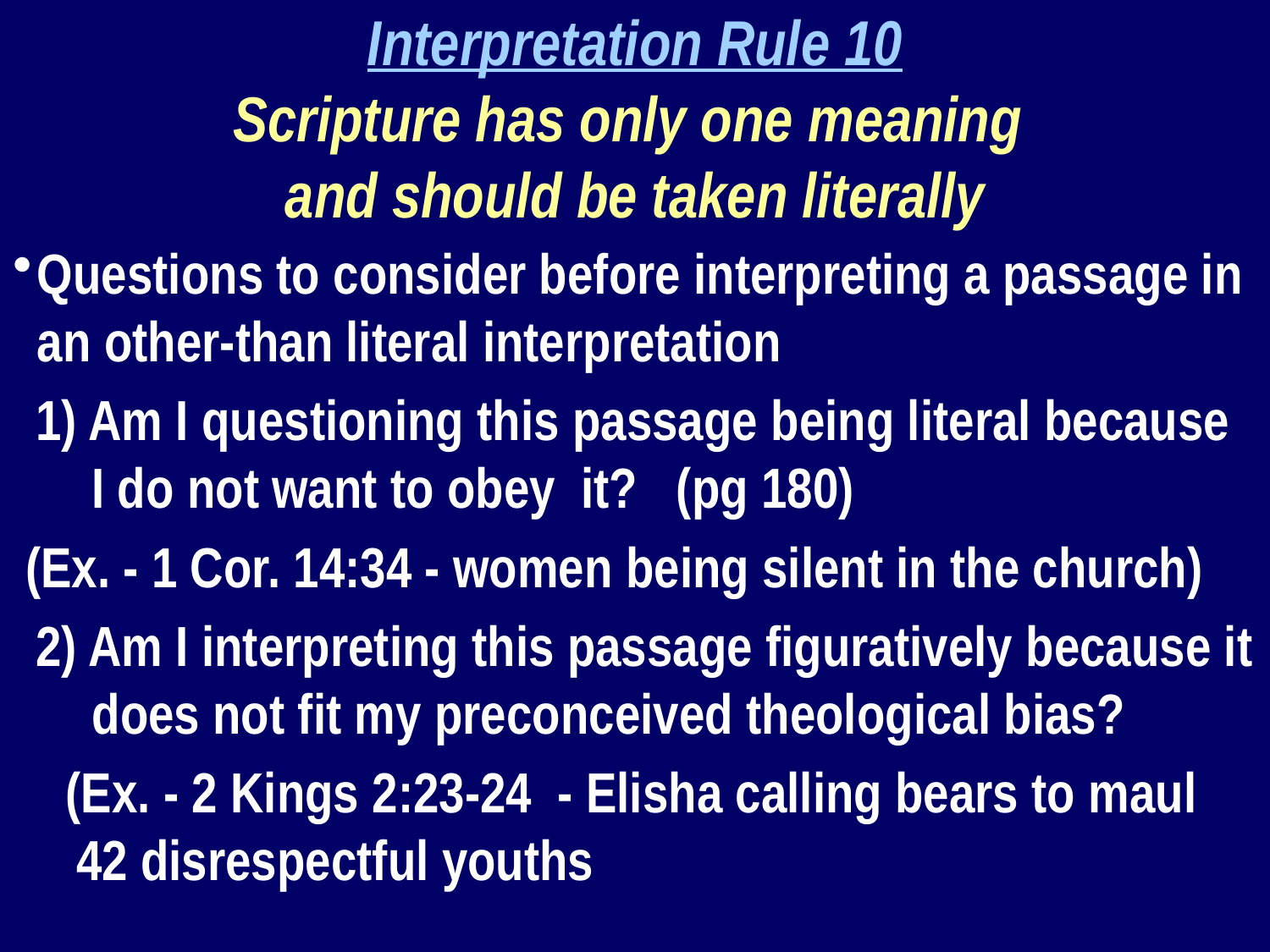

Interpretation Rule 10
Scripture has only one meaning
and should be taken literally
Questions to consider before interpreting a passage in an other-than literal interpretation
1) Am I questioning this passage being literal because I do not want to obey  it?   (pg 180)
 (Ex. - 1 Cor. 14:34 - women being silent in the church)
2) Am I interpreting this passage figuratively because it does not fit my preconceived theological bias?
 (Ex. - 2 Kings 2:23-24  - Elisha calling bears to maul 42 disrespectful youths